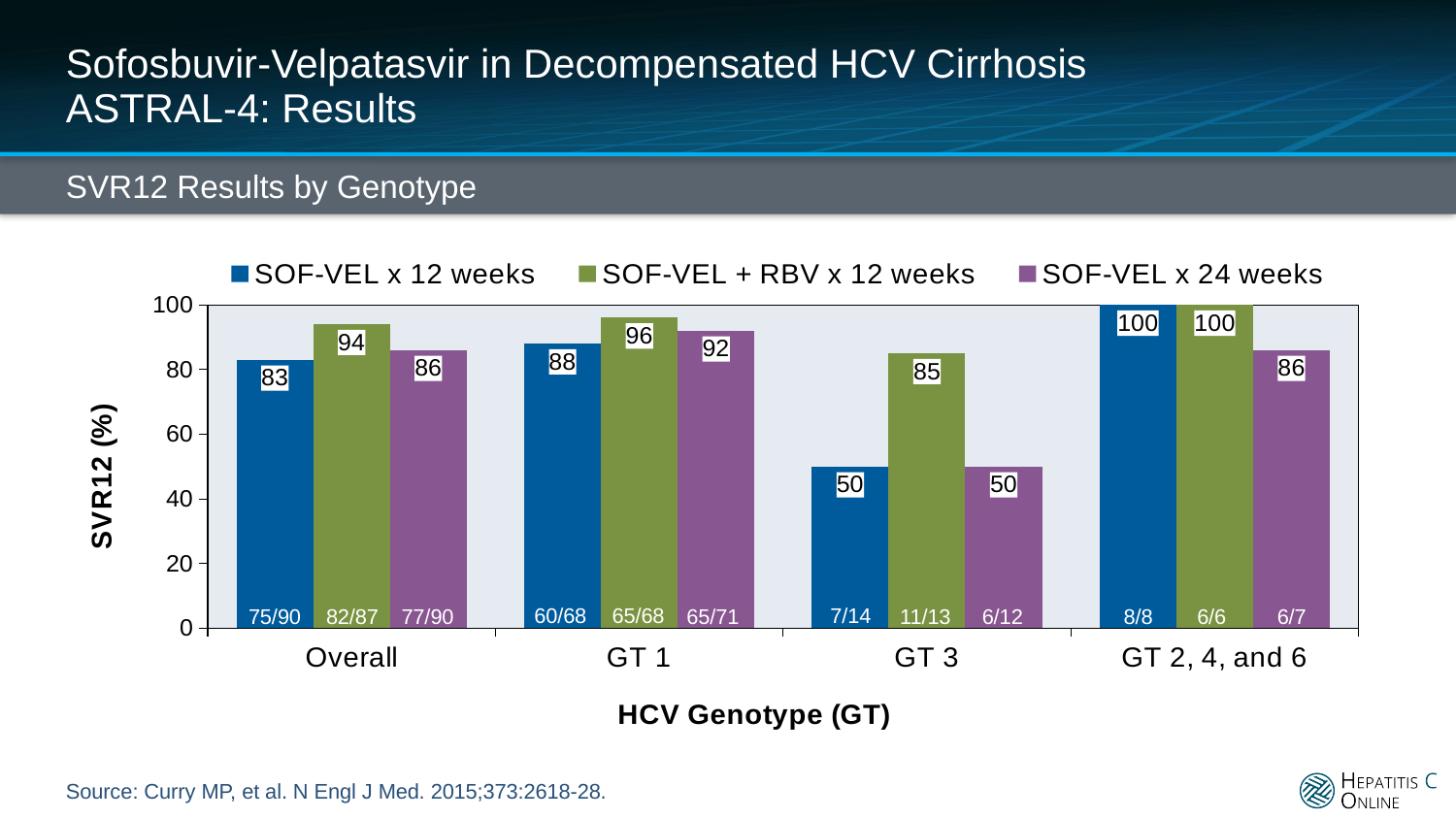

# Sofosbuvir-Velpatasvir in Decompensated HCV Cirrhosis ASTRAL-4: Results
SVR12 Results by Genotype

### Chart

| Category | SOF-VEL x 12 weeks | SOF-VEL + RBV x 12 weeks | SOF-VEL x 24 weeks |
|---|---|---|---|
| Overall | 83.0 | 94.0 | 86.0 |
| GT 1 | 88.0 | 96.0 | 92.0 |
| GT 3 | 50.0 | 85.0 | 50.0 |
| GT 2, 4, and 6 | 100.0 | 100.0 | 86.0 |
60/68
7/14
65/68
82/87
77/90
75/90
65/71
11/13
6/12
8/8
6/6
6/7
Source: Curry MP, et al. N Engl J Med. 2015;373:2618-28.